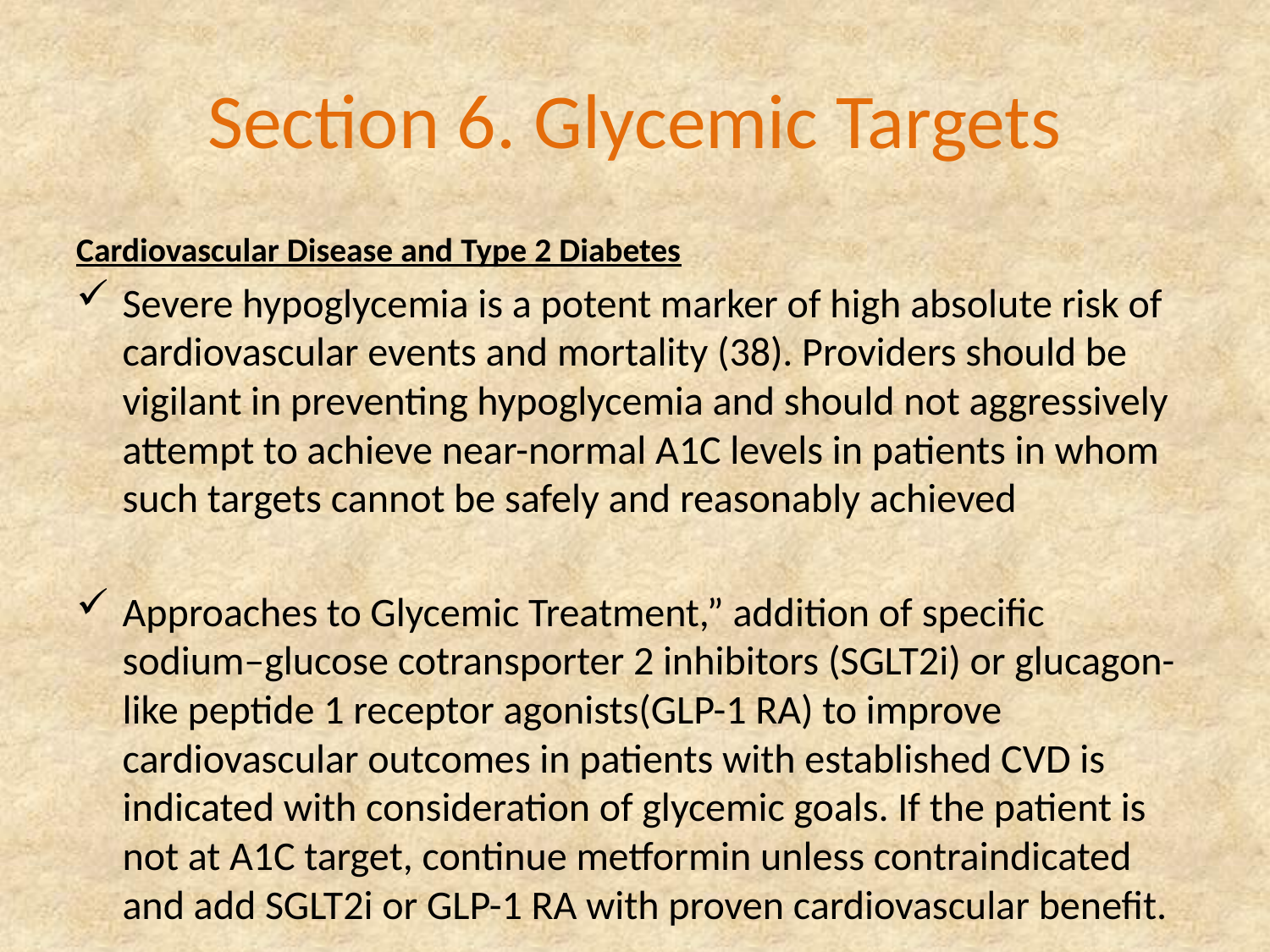

# Section 6. Glycemic Targets
Cardiovascular Disease and Type 2 Diabetes
Severe hypoglycemia is a potent marker of high absolute risk of cardiovascular events and mortality (38). Providers should be vigilant in preventing hypoglycemia and should not aggressively attempt to achieve near-normal A1C levels in patients in whom such targets cannot be safely and reasonably achieved

Approaches to Glycemic Treatment,” addition of specific sodium–glucose cotransporter 2 inhibitors (SGLT2i) or glucagon-like peptide 1 receptor agonists(GLP-1 RA) to improve cardiovascular outcomes in patients with established CVD is indicated with consideration of glycemic goals. If the patient is not at A1C target, continue metformin unless contraindicated and add SGLT2i or GLP-1 RA with proven cardiovascular benefit.